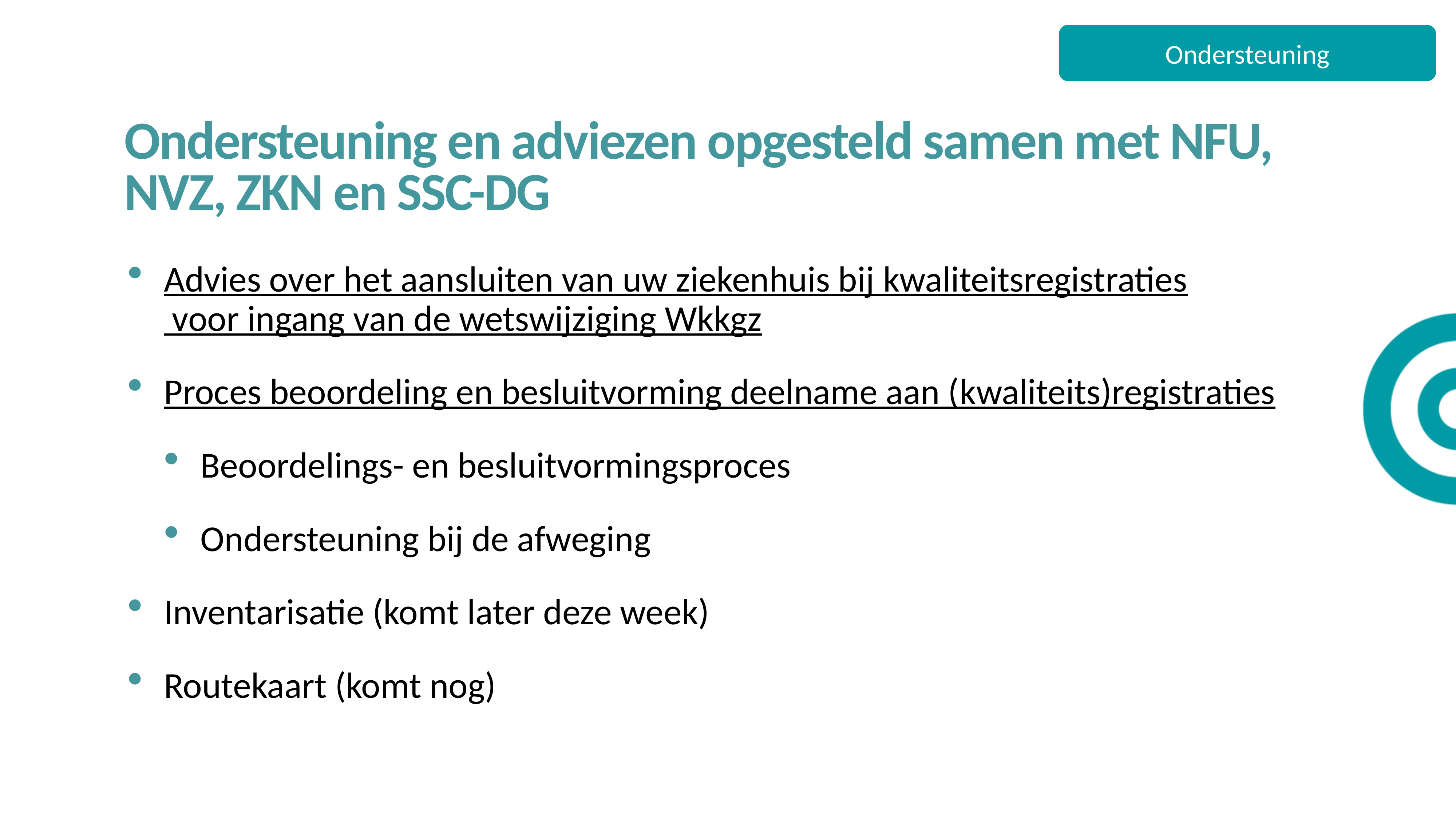

Ondersteuning
Ondersteuning en adviezen opgesteld samen met NFU, NVZ, ZKN en SSC-DG
Advies over het aansluiten van uw ziekenhuis bij kwaliteitsregistraties voor ingang van de wetswijziging Wkkgz
Proces beoordeling en besluitvorming deelname aan (kwaliteits)registraties
Beoordelings- en besluitvormingsproces
Ondersteuning bij de afweging
Inventarisatie (komt later deze week)
Routekaart (komt nog)